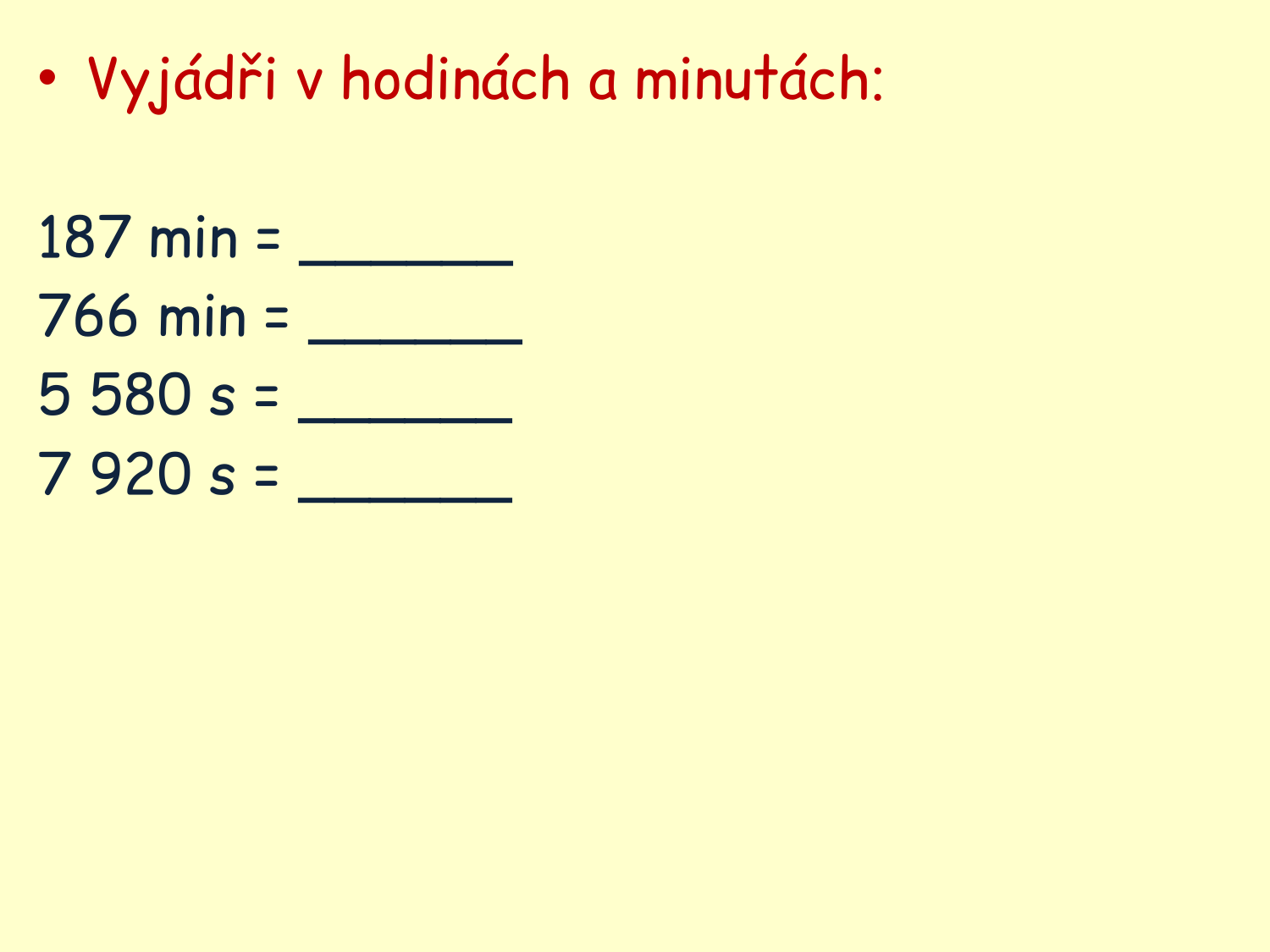

Vyjádři v hodinách a minutách:

187 min = ______
766 min = ______
5 580 s = ______
7 920 s = ______